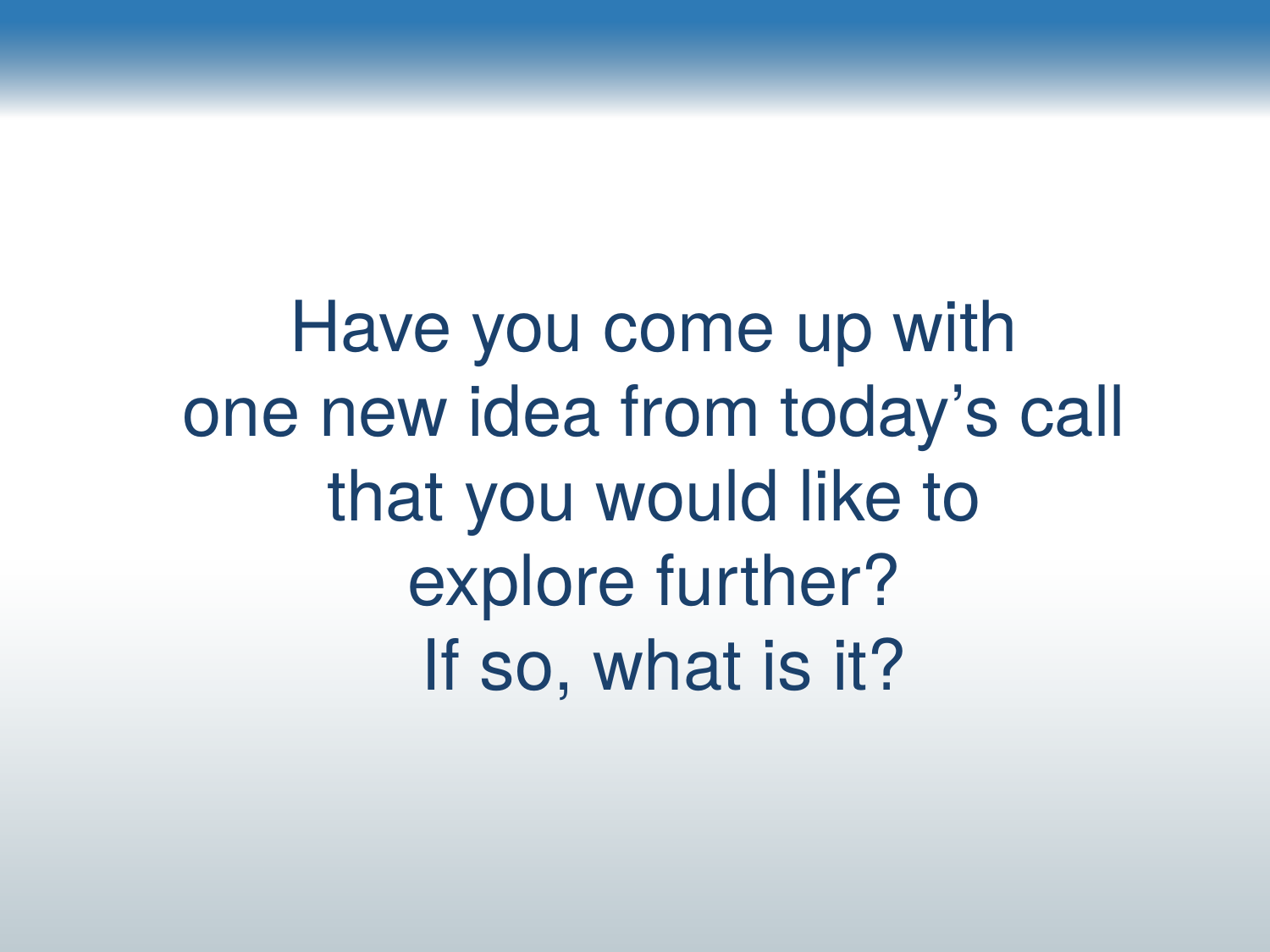

# Have you come up with one new idea from today’s call that you would like to explore further? If so, what is it?